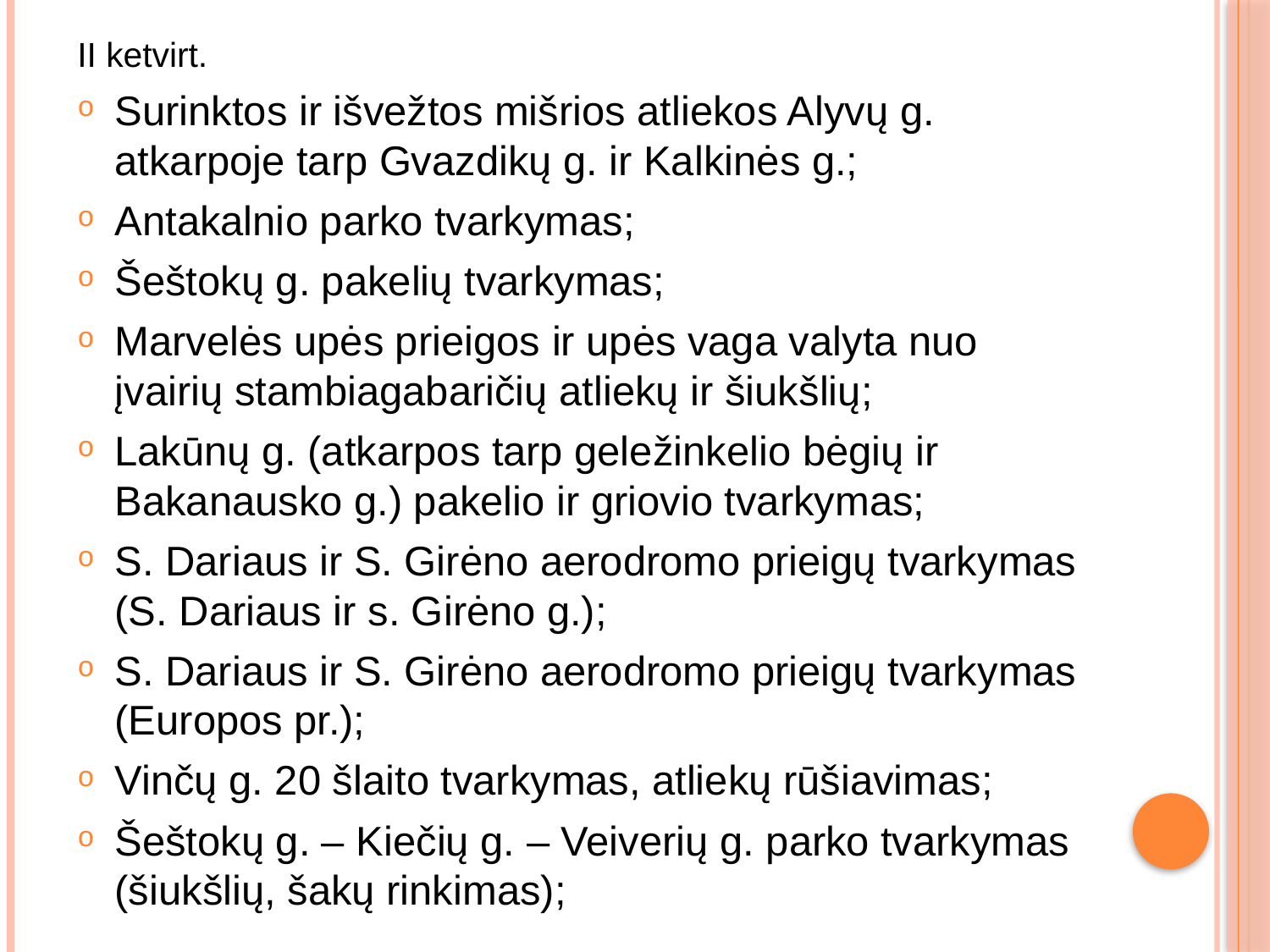

II ketvirt.
Surinktos ir išvežtos mišrios atliekos Alyvų g. atkarpoje tarp Gvazdikų g. ir Kalkinės g.;
Antakalnio parko tvarkymas;
Šeštokų g. pakelių tvarkymas;
Marvelės upės prieigos ir upės vaga valyta nuo įvairių stambiagabaričių atliekų ir šiukšlių;
Lakūnų g. (atkarpos tarp geležinkelio bėgių ir Bakanausko g.) pakelio ir griovio tvarkymas;
S. Dariaus ir S. Girėno aerodromo prieigų tvarkymas (S. Dariaus ir s. Girėno g.);
S. Dariaus ir S. Girėno aerodromo prieigų tvarkymas (Europos pr.);
Vinčų g. 20 šlaito tvarkymas, atliekų rūšiavimas;
Šeštokų g. – Kiečių g. – Veiverių g. parko tvarkymas (šiukšlių, šakų rinkimas);